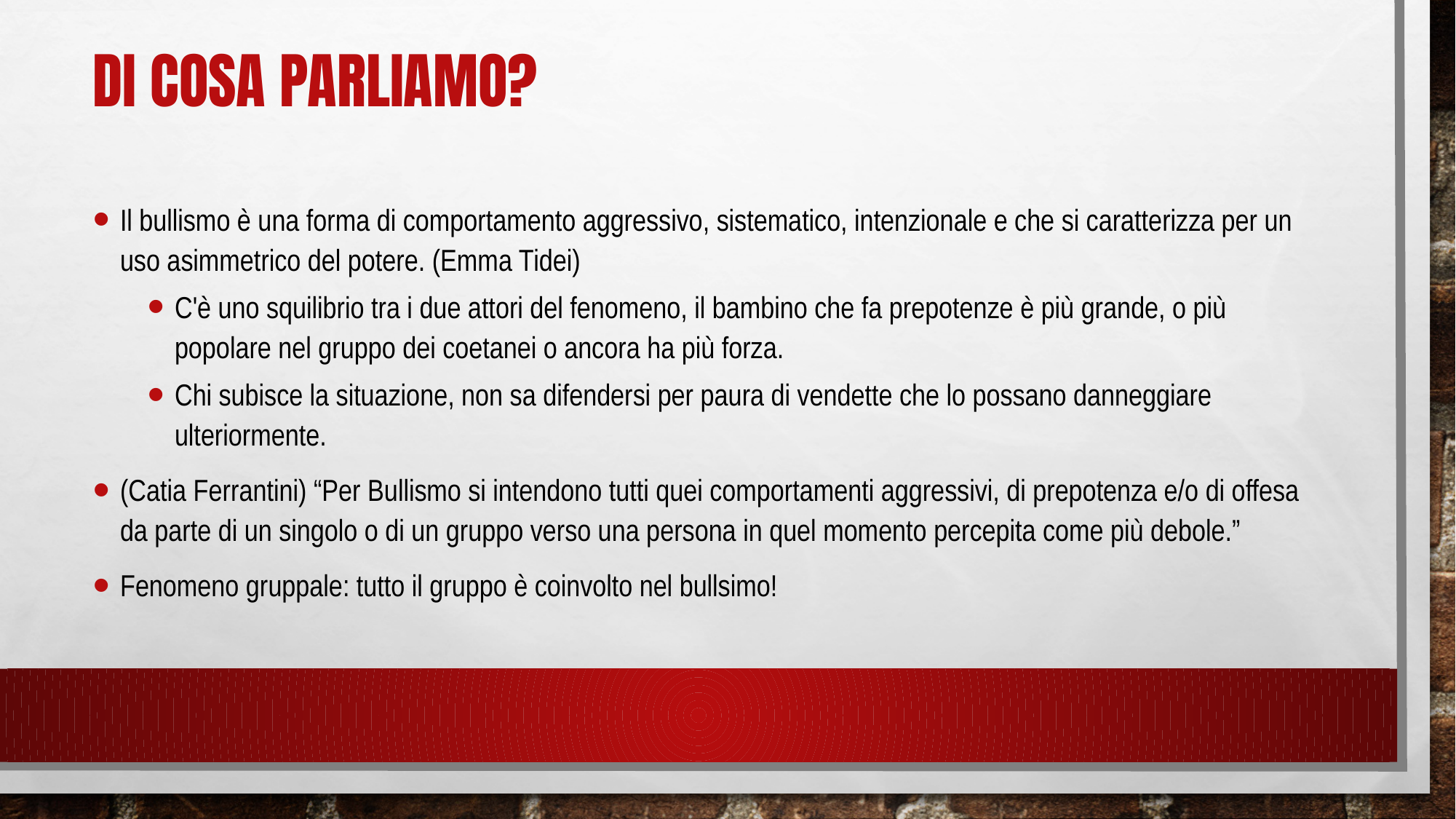

# DI COSA PARLIAMO?
Il bullismo è una forma di comportamento aggressivo, sistematico, intenzionale e che si caratterizza per un uso asimmetrico del potere. (Emma Tidei)
C'è uno squilibrio tra i due attori del fenomeno, il bambino che fa prepotenze è più grande, o più popolare nel gruppo dei coetanei o ancora ha più forza.
Chi subisce la situazione, non sa difendersi per paura di vendette che lo possano danneggiare ulteriormente.
(Catia Ferrantini) “Per Bullismo si intendono tutti quei comportamenti aggressivi, di prepotenza e/o di offesa da parte di un singolo o di un gruppo verso una persona in quel momento percepita come più debole.”
Fenomeno gruppale: tutto il gruppo è coinvolto nel bullsimo!